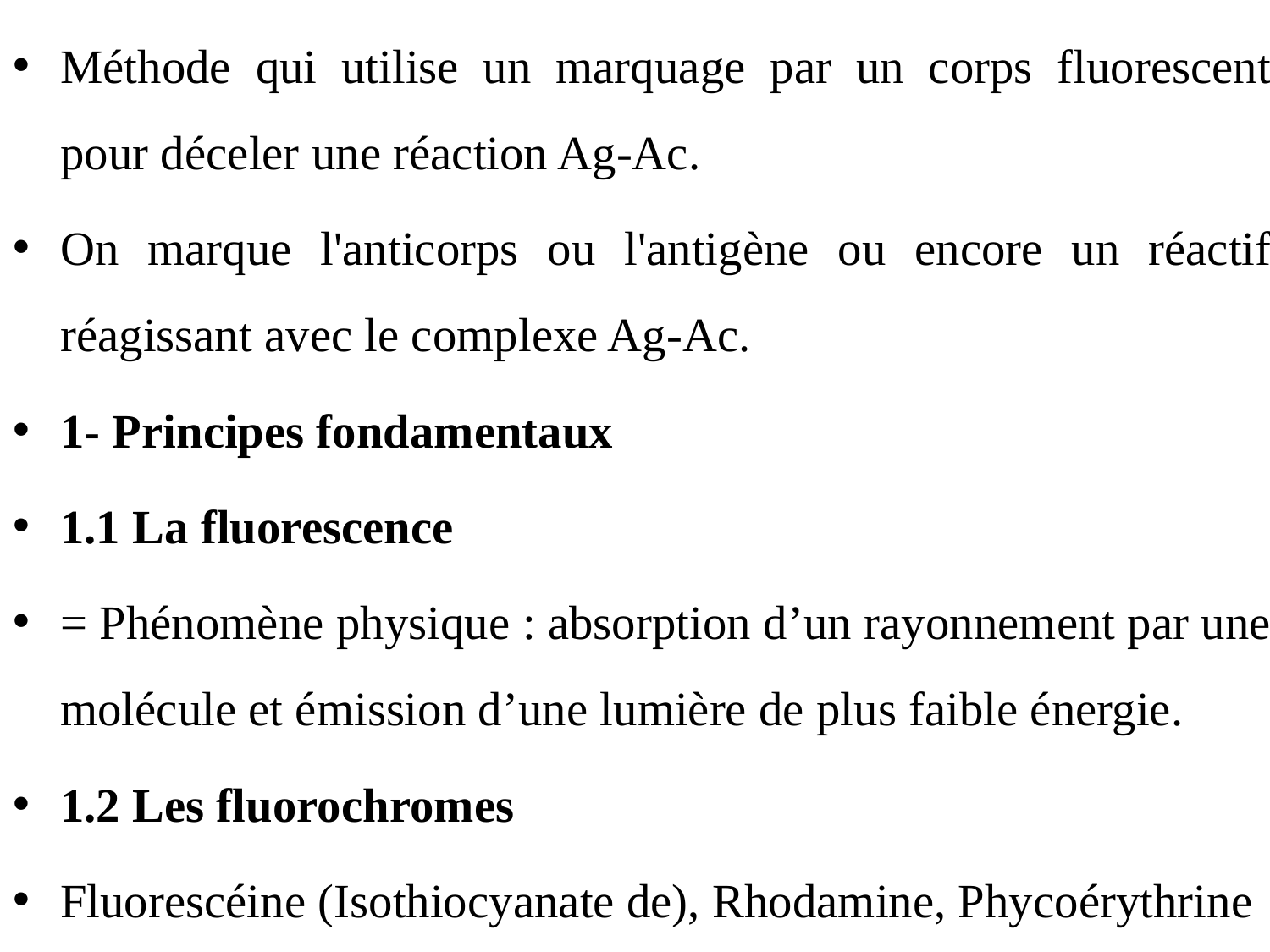

Méthode qui utilise un marquage par un corps fluorescent pour déceler une réaction Ag-Ac.
On marque l'anticorps ou l'antigène ou encore un réactif réagissant avec le complexe Ag-Ac.
1- Principes fondamentaux
1.1 La fluorescence
= Phénomène physique : absorption d’un rayonnement par une molécule et émission d’une lumière de plus faible énergie.
1.2 Les fluorochromes
Fluorescéine (Isothiocyanate de), Rhodamine, Phycoérythrine